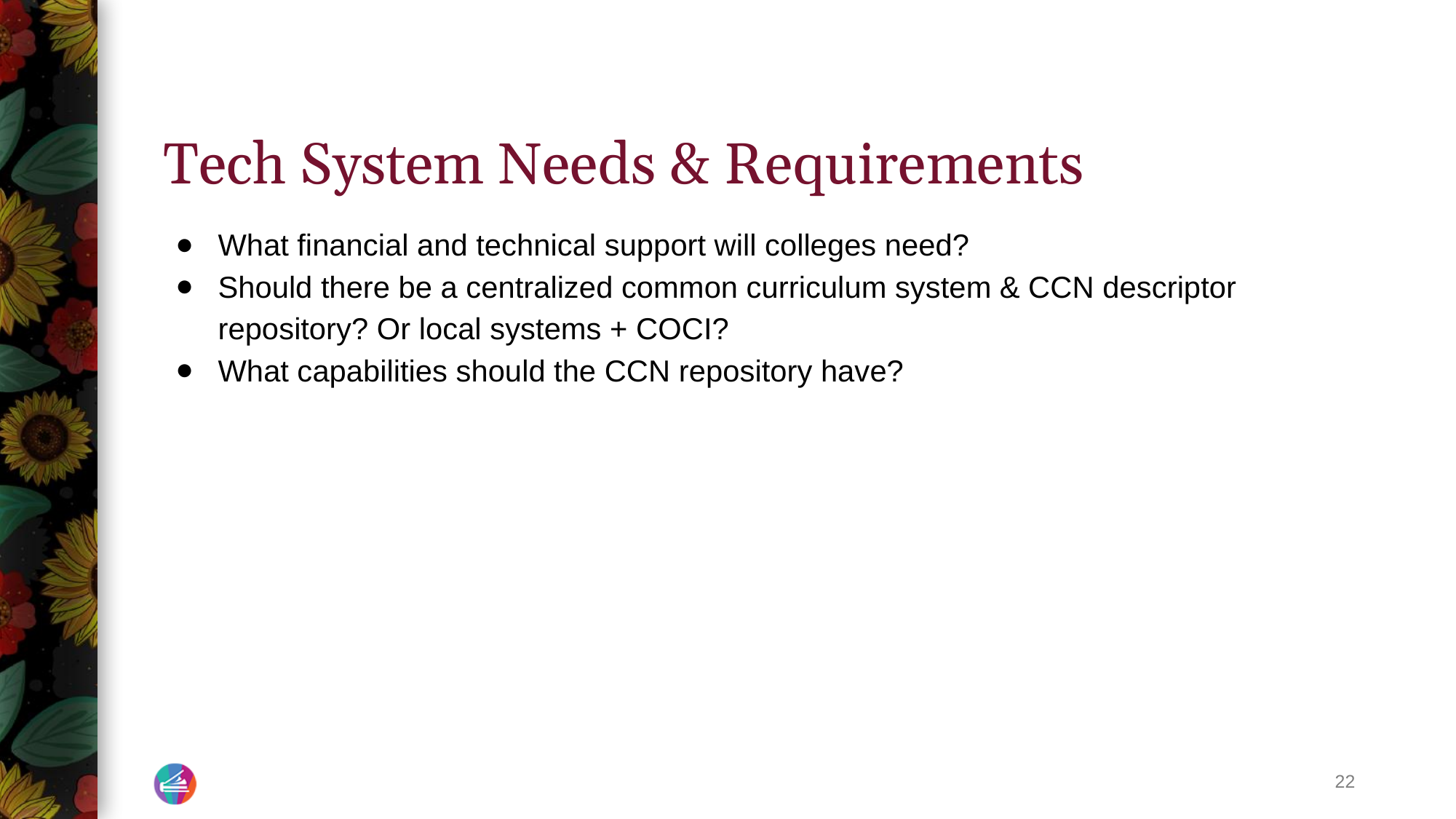

# Tech System Needs & Requirements
What financial and technical support will colleges need?
Should there be a centralized common curriculum system & CCN descriptor repository? Or local systems + COCI?
What capabilities should the CCN repository have?
22